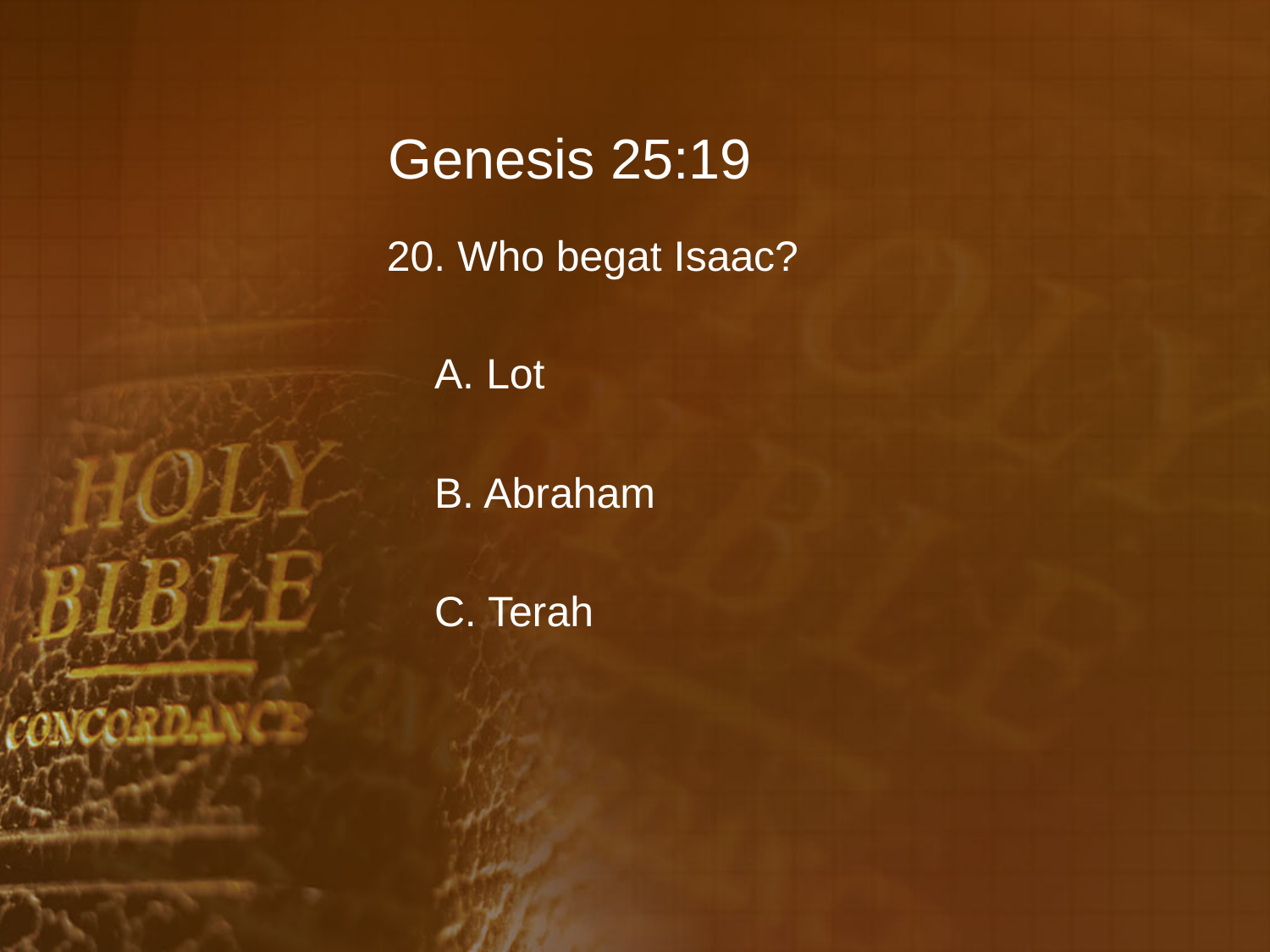

# Genesis 25:19
20. Who begat Isaac?

	A. Lot

	B. Abraham

	C. Terah